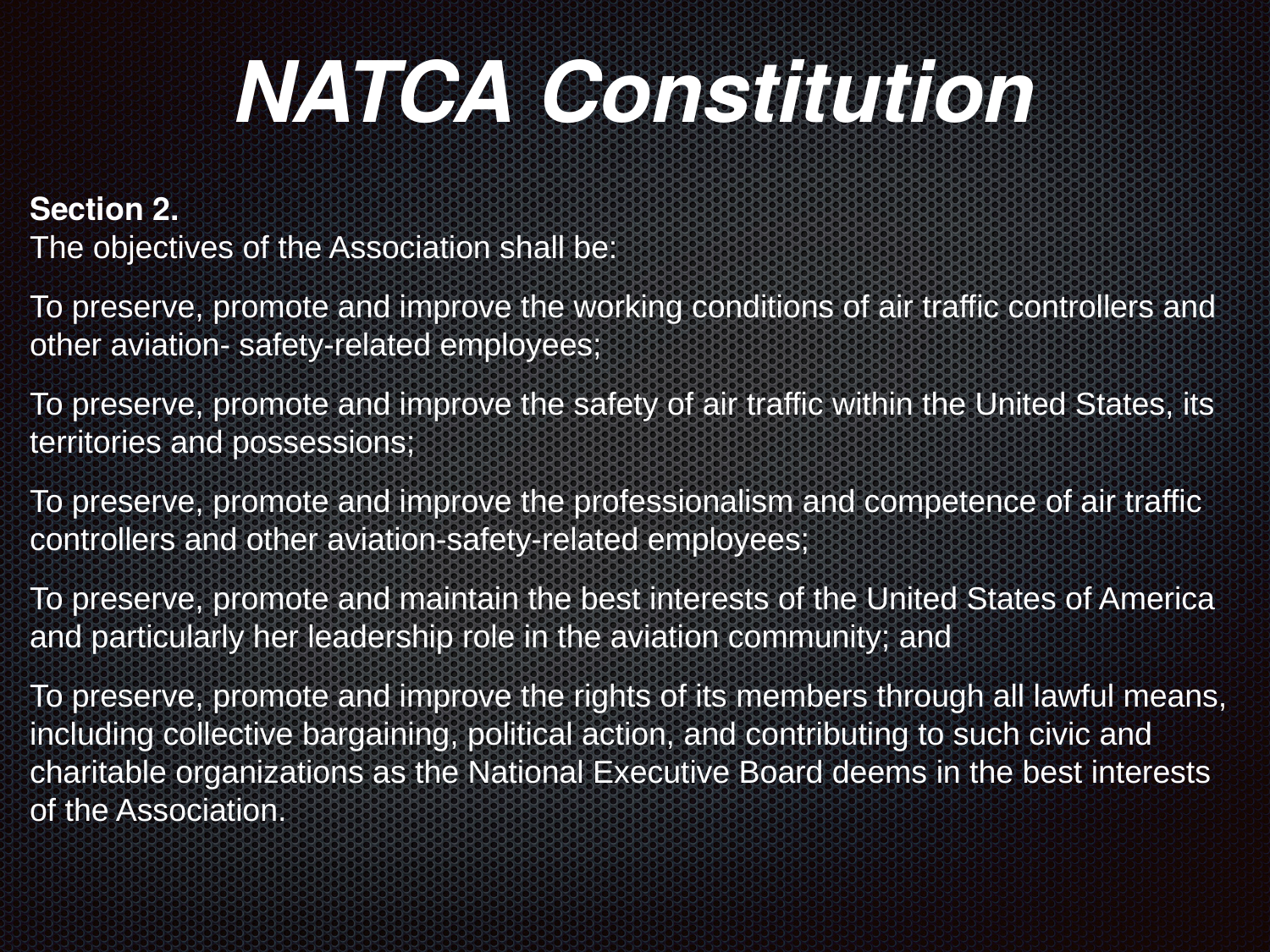

NATCA Constitution
Section 2.
The objectives of the Association shall be:

To preserve, promote and improve the working conditions of air traffic controllers and other aviation- safety-related employees;

To preserve, promote and improve the safety of air traffic within the United States, its territories and possessions;

To preserve, promote and improve the professionalism and competence of air traffic controllers and other aviation-safety-related employees;

To preserve, promote and maintain the best interests of the United States of America and particularly her leadership role in the aviation community; and

To preserve, promote and improve the rights of its members through all lawful means, including collective bargaining, political action, and contributing to such civic and charitable organizations as the National Executive Board deems in the best interests of the Association.